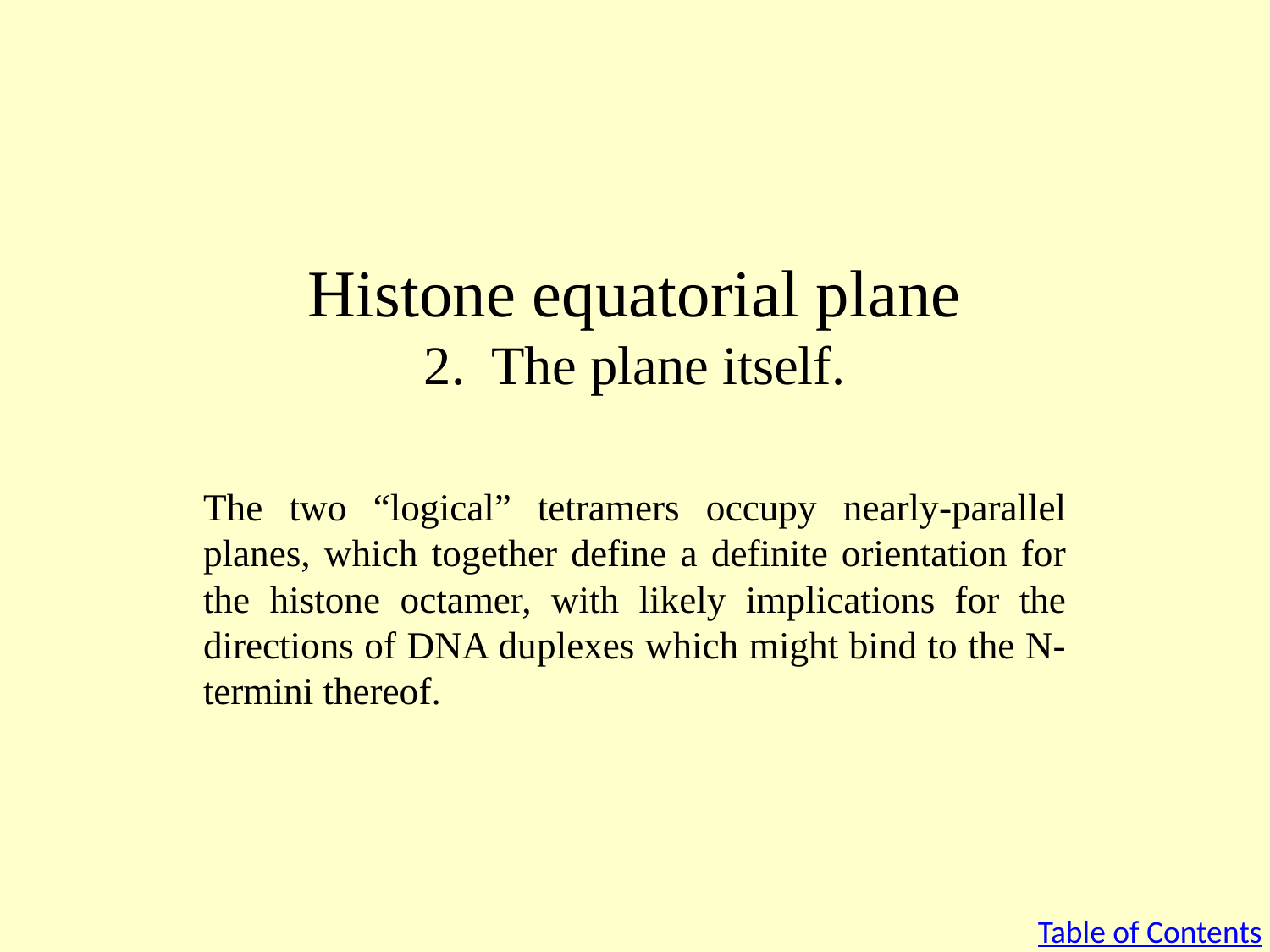

Histone equatorial plane
2.  The plane itself.
The two “logical” tetramers occupy nearly-parallel planes, which together define a definite orientation for the histone octamer, with likely implications for the directions of DNA duplexes which might bind to the N-termini thereof.

Table of Contents